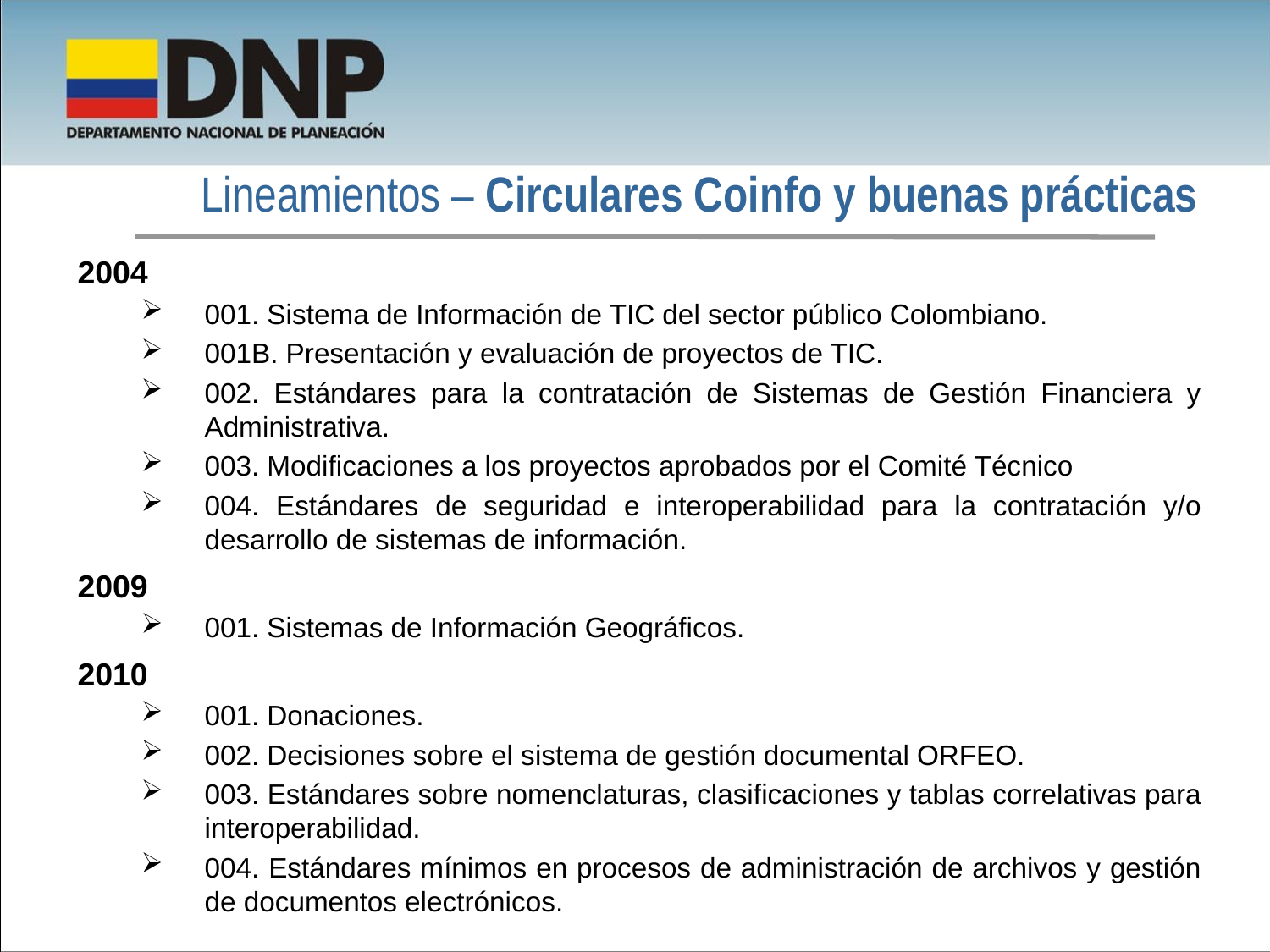

Lineamientos – Circulares Coinfo y buenas prácticas

2004
001. Sistema de Información de TIC del sector público Colombiano.
001B. Presentación y evaluación de proyectos de TIC.
002. Estándares para la contratación de Sistemas de Gestión Financiera y Administrativa.
003. Modificaciones a los proyectos aprobados por el Comité Técnico
004. Estándares de seguridad e interoperabilidad para la contratación y/o desarrollo de sistemas de información.
2009
001. Sistemas de Información Geográficos.
2010
001. Donaciones.
002. Decisiones sobre el sistema de gestión documental ORFEO.
003. Estándares sobre nomenclaturas, clasificaciones y tablas correlativas para interoperabilidad.
004. Estándares mínimos en procesos de administración de archivos y gestión de documentos electrónicos.